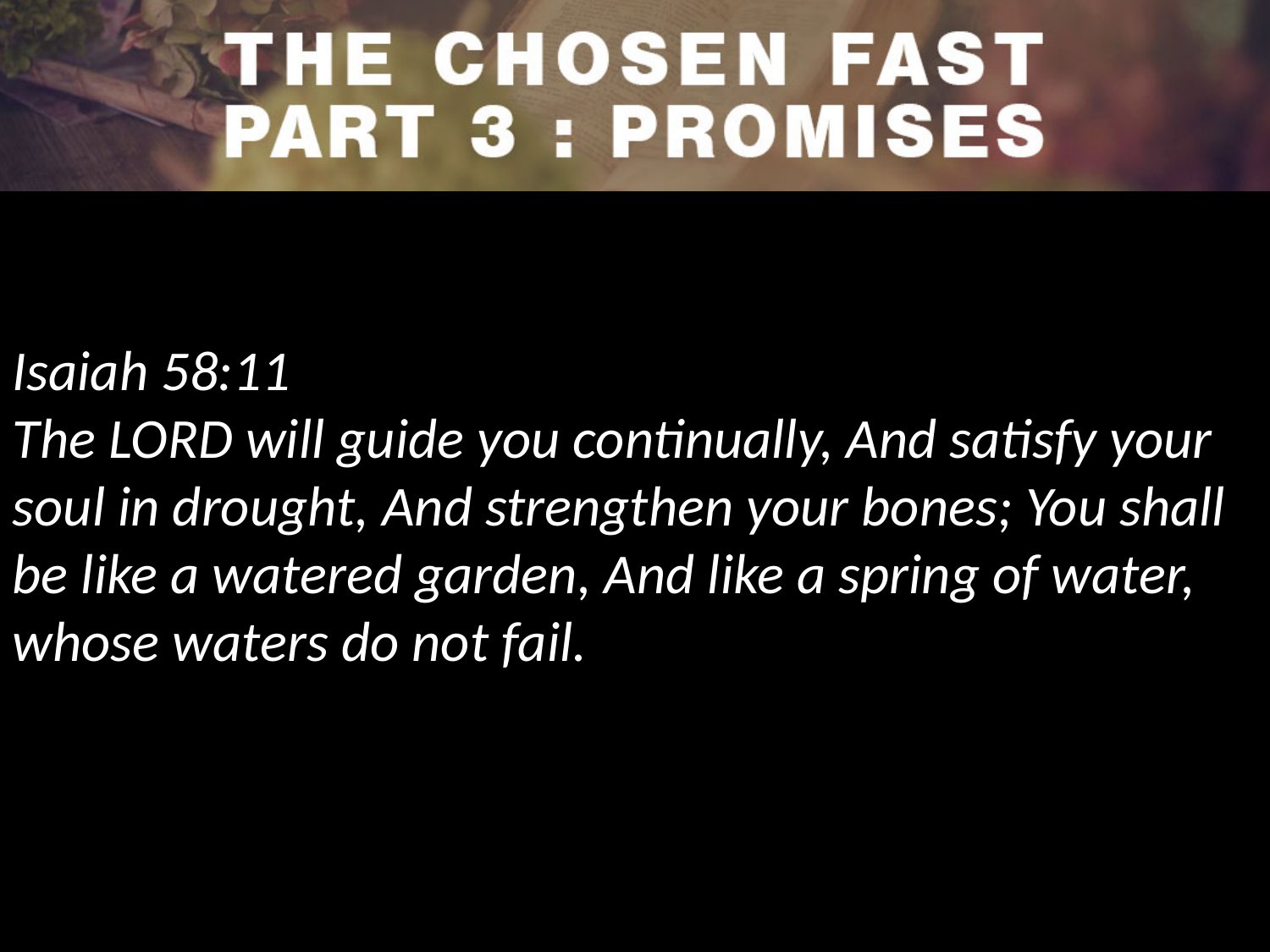

Isaiah 58:11
The LORD will guide you continually, And satisfy your soul in drought, And strengthen your bones; You shall be like a watered garden, And like a spring of water, whose waters do not fail.